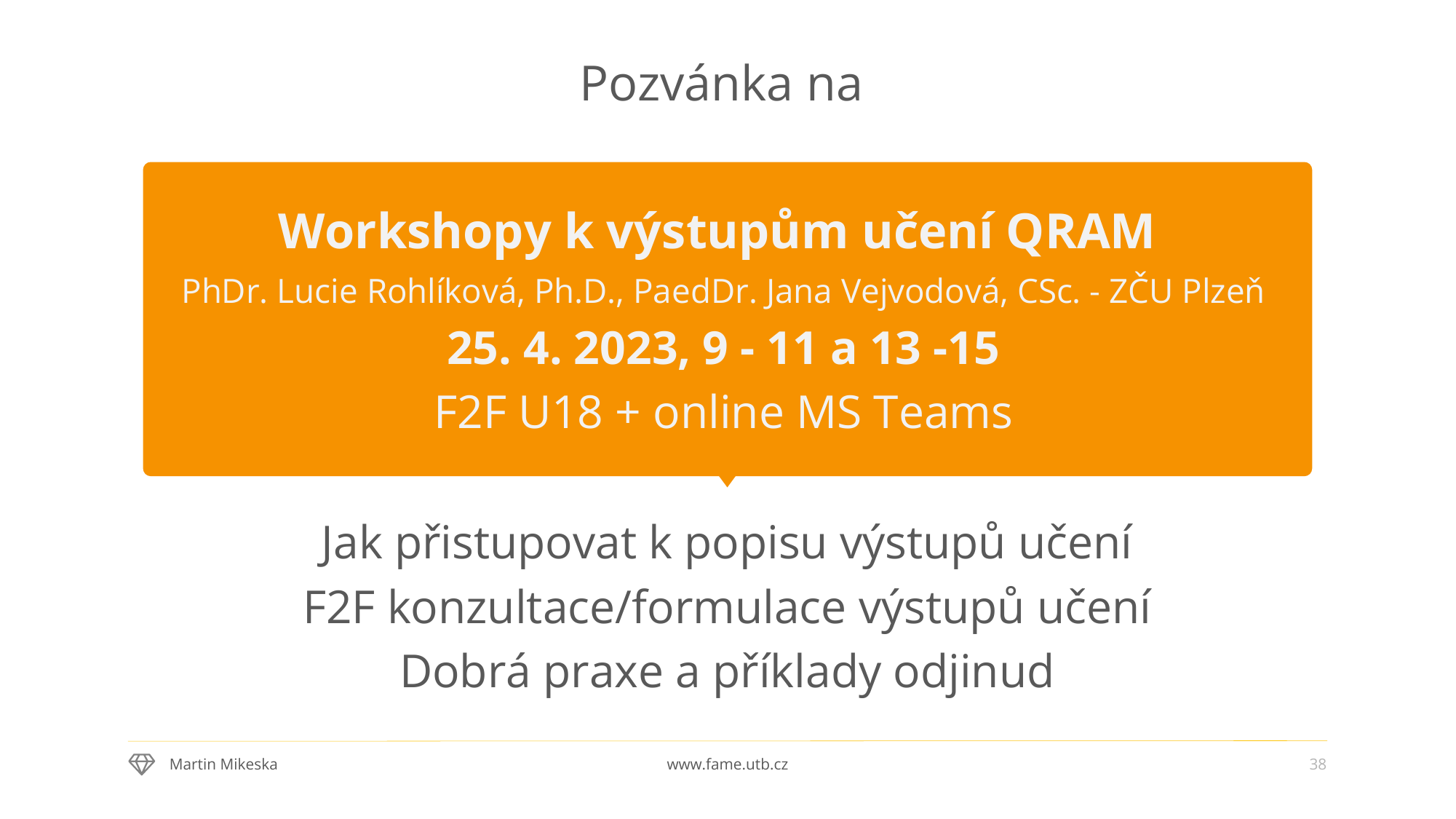

Pozvánka na

Workshopy k výstupům učení QRAM
PhDr. Lucie Rohlíková, Ph.D., PaedDr. Jana Vejvodová, CSc. - ZČU Plzeň
25. 4. 2023, 9 - 11 a 13 -15
F2F U18 + online MS Teams
Jak přistupovat k popisu výstupů učení
F2F konzultace/formulace výstupů učení
Dobrá praxe a příklady odjinud
38